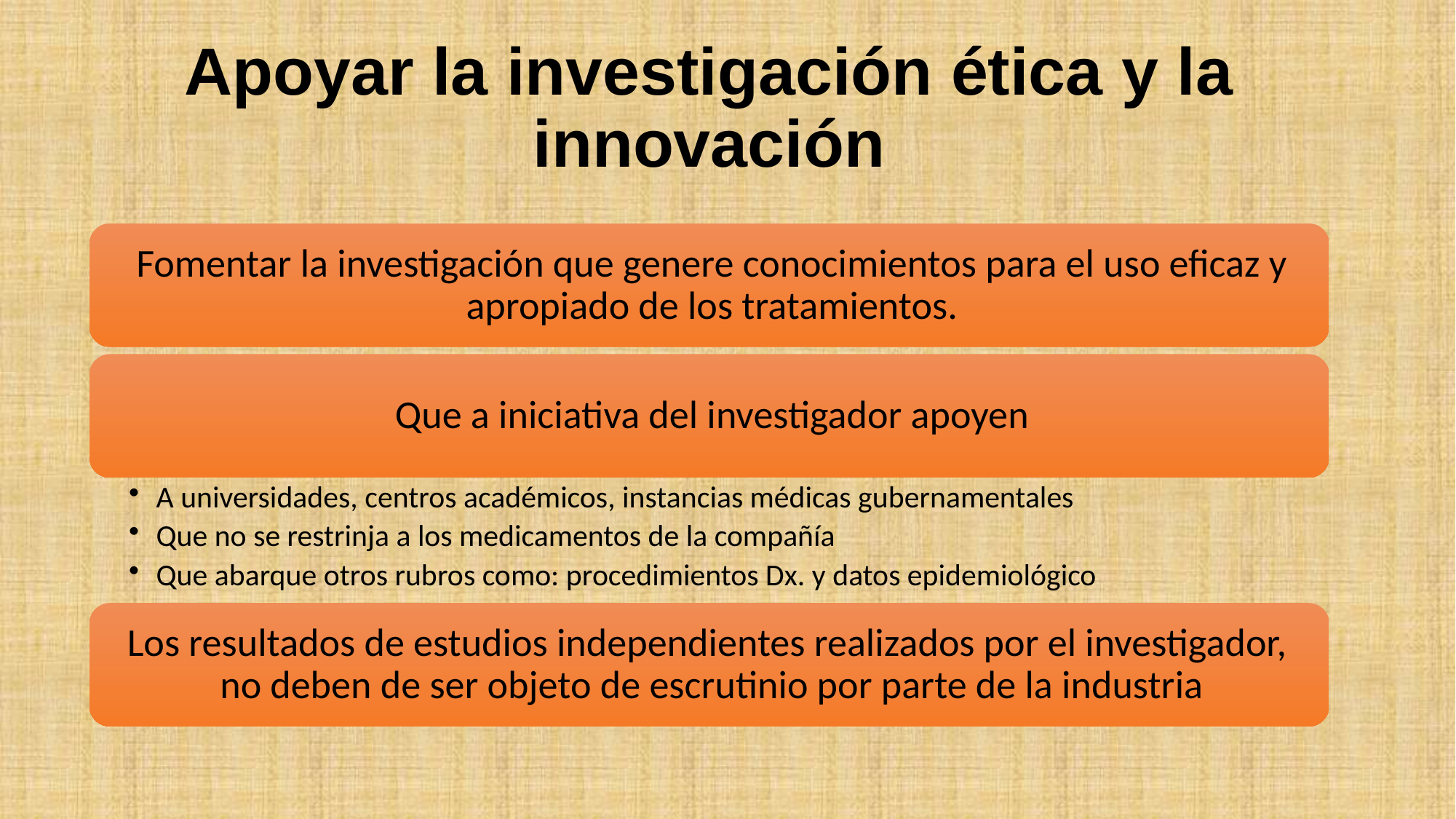

# Apoyar la investigación ética y la innovación
Fomentar la investigación que genere conocimientos para el uso eficaz y apropiado de los tratamientos.
Que a iniciativa del investigador apoyen
A universidades, centros académicos, instancias médicas gubernamentales
Que no se restrinja a los medicamentos de la compañía
Que abarque otros rubros como: procedimientos Dx. y datos epidemiológico
Los resultados de estudios independientes realizados por el investigador,  no deben de ser objeto de escrutinio por parte de la industria